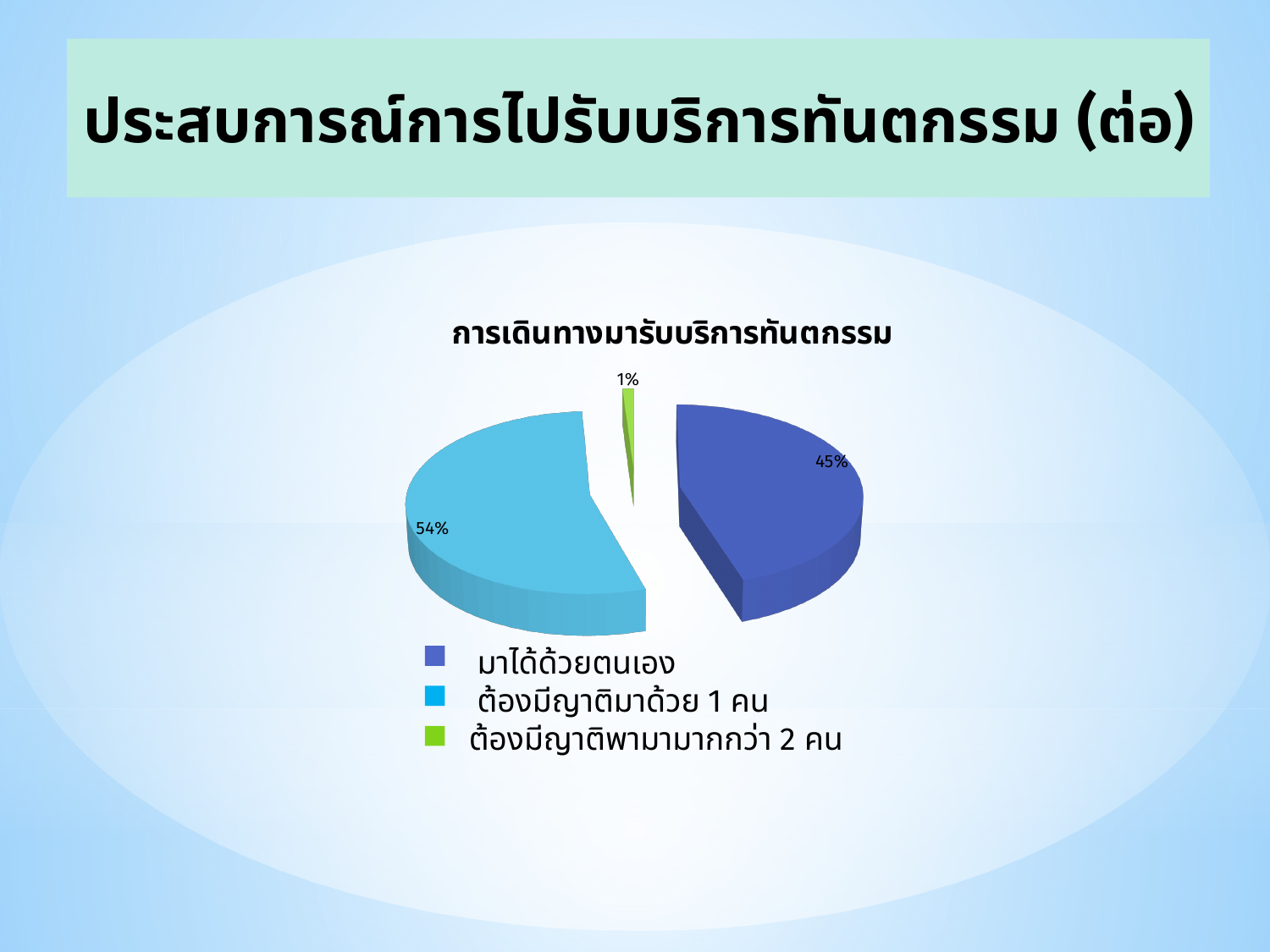

ประสบการณ์การไปรับบริการทันตกรรม (ต่อ)

[unsupported chart]

      มาได้ด้วยตนเอง
      ต้องมีญาติมาด้วย 1 คน
     ต้องมีญาติพามามากกว่า 2 คน